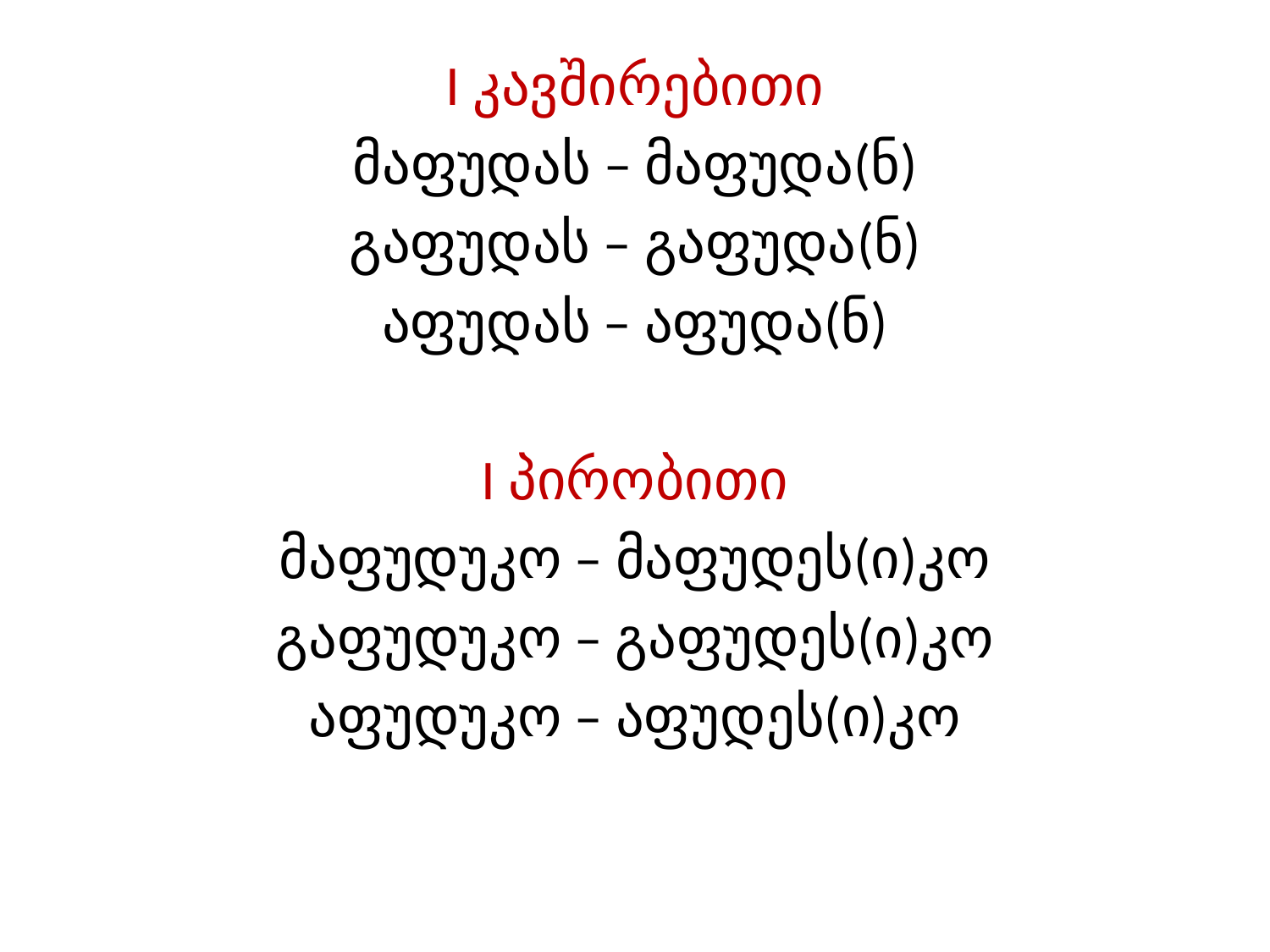

I კავშირებითი
მაფუდას – მაფუდა(ნ)
გაფუდას – გაფუდა(ნ)
აფუდას – აფუდა(ნ)

I პირობითი
მაფუდუკო – მაფუდეს(ი)კო
გაფუდუკო – გაფუდეს(ი)კო
აფუდუკო – აფუდეს(ი)კო